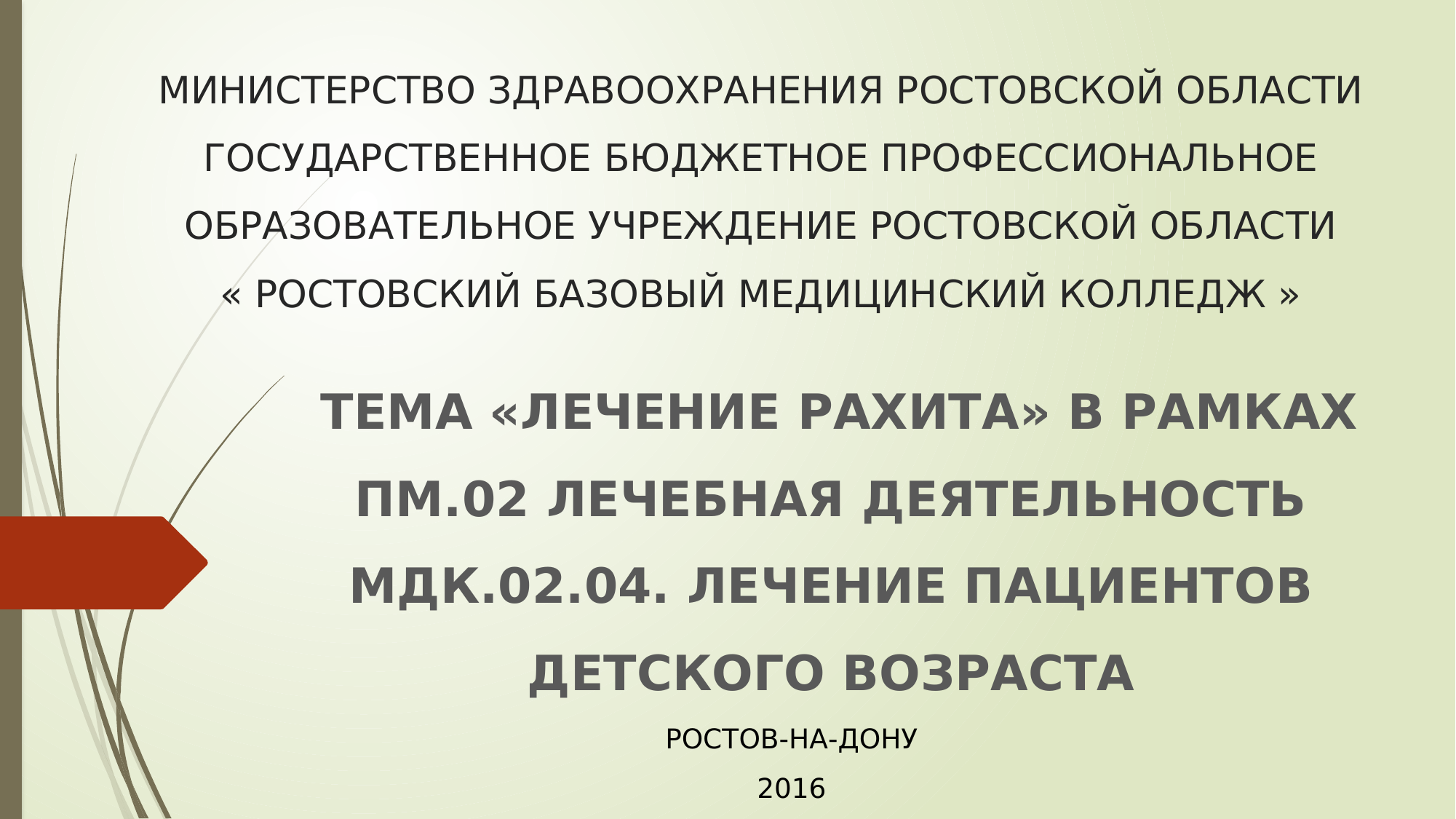

# МИНИСТЕРСТВО ЗДРАВООХРАНЕНИЯ РОСТОВСКОЙ ОБЛАСТИ ГОСУДАРСТВЕННОЕ БЮДЖЕТНОЕ ПРОФЕССИОНАЛЬНОЕ ОБРАЗОВАТЕЛЬНОЕ УЧРЕЖДЕНИЕ РОСТОВСКОЙ ОБЛАСТИ « РОСТОВСКИЙ БАЗОВЫЙ МЕДИЦИНСКИЙ КОЛЛЕДЖ »
 ТЕМА «ЛЕЧЕНИЕ РАХИТА» В РАМКАХ ПМ.02 ЛЕЧЕБНАЯ ДЕЯТЕЛЬНОСТЬ МДК.02.04. ЛЕЧЕНИЕ ПАЦИЕНТОВ ДЕТСКОГО ВОЗРАСТА
РОСТОВ-НА-ДОНУ
2016